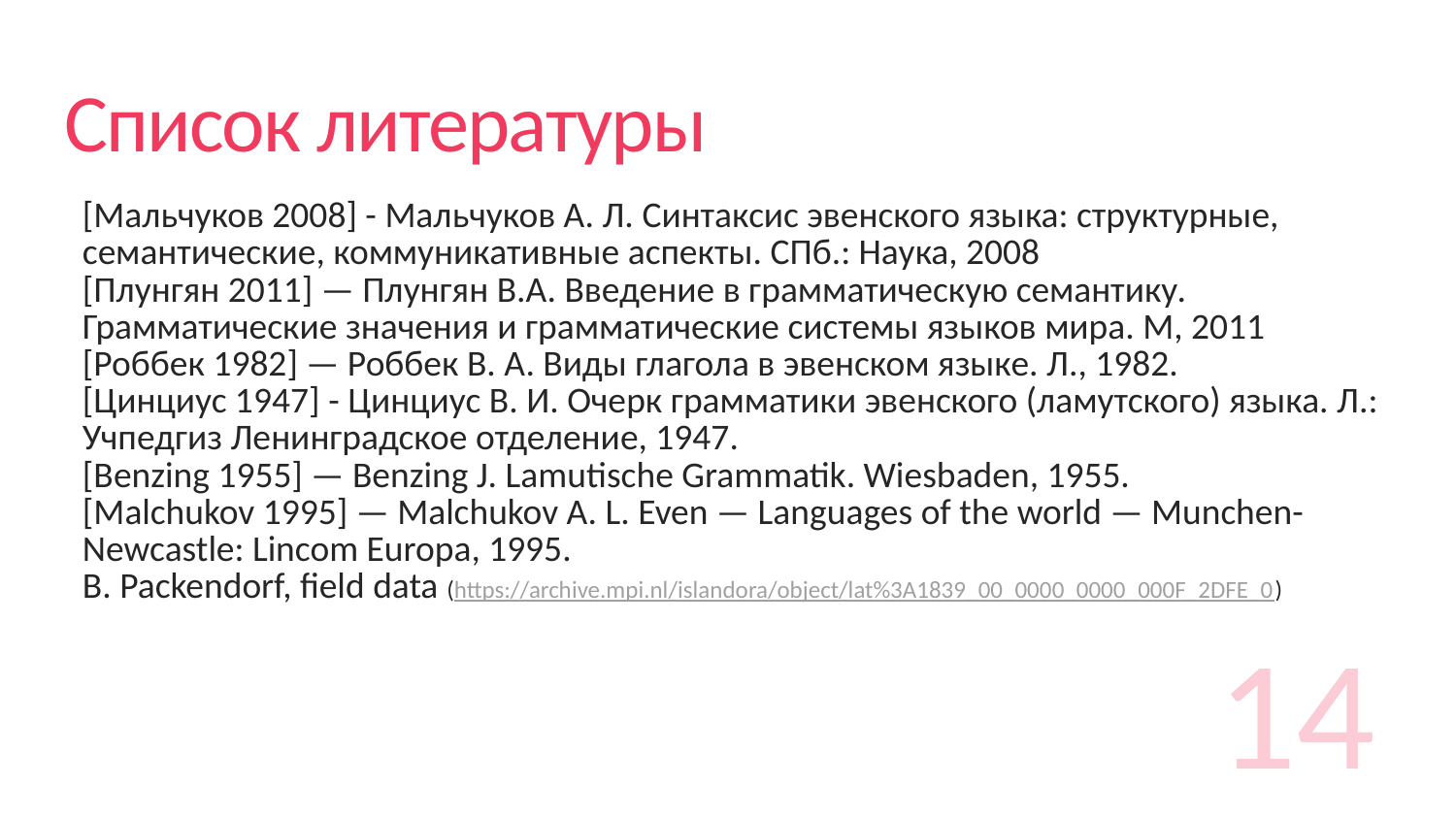

# Список литературы
[Мальчуков 2008] - Мальчуков А. Л. Синтаксис эвенского языка: структурные, семантические, коммуникативные аспекты. СПб.: Наука, 2008
[Плунгян 2011] — Плунгян В.А. Введение в грамматическую семантику. Грамматические значения и грамматические системы языков мира. М, 2011
[Роббек 1982] — Роббек В. А. Виды глагола в эвенском языке. Л., 1982.
[Цинциус 1947] - Цинциус В. И. Очерк грамматики эвенского (ламутского) языка. Л.: Учпедгиз Ленинградское отделение, 1947.
[Benzing 1955] — Benzing J. Lamutische Grammatik. Wiesbaden, 1955.
[Malchukov 1995] — Malchukov A. L. Even — Languages of the world — Munchen-Newcastle: Lincom Europa, 1995.
B. Packendorf, field data (https://archive.mpi.nl/islandora/object/lat%3A1839_00_0000_0000_000F_2DFE_0)

14